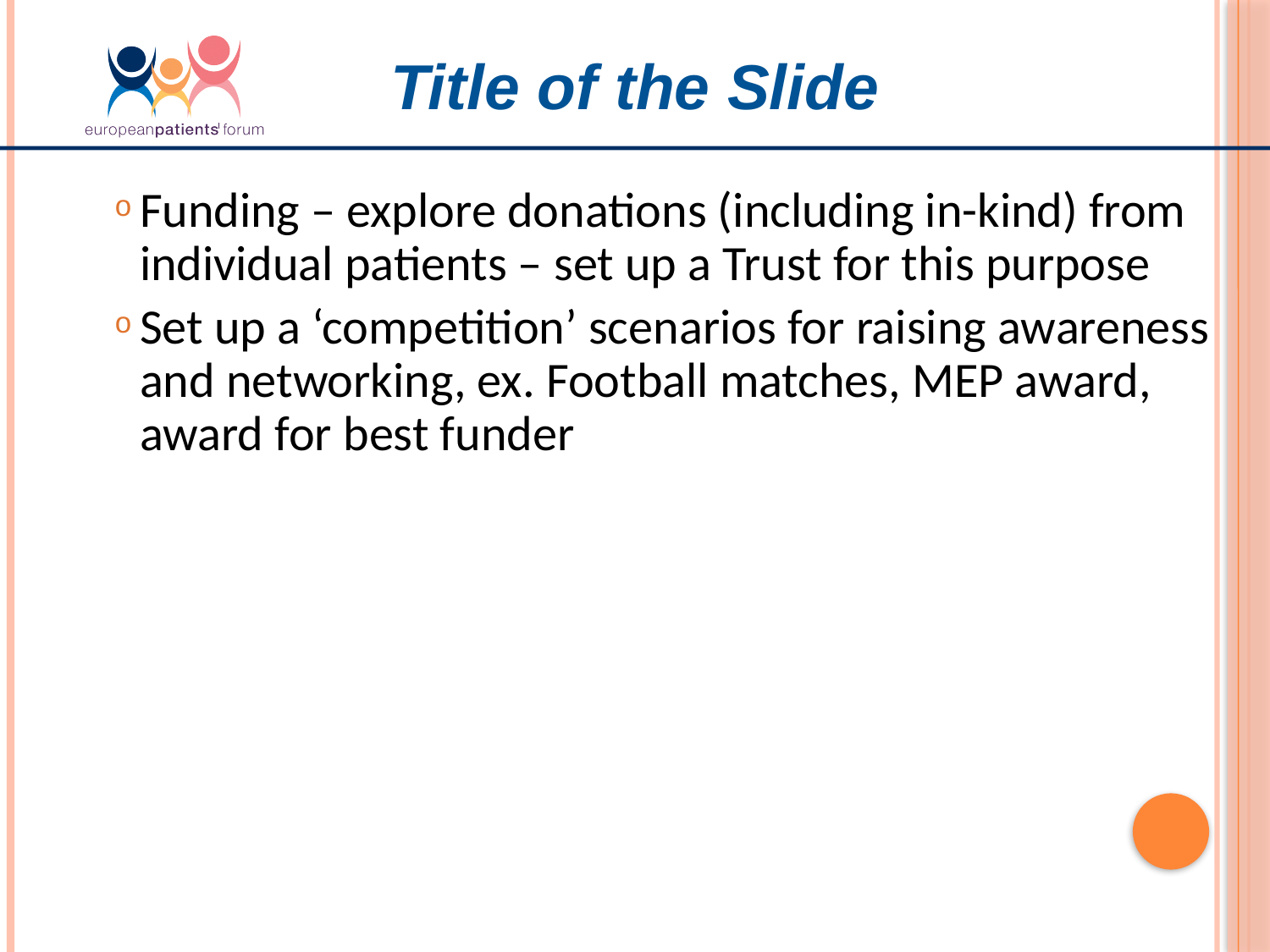

Title of the Slide
Funding – explore donations (including in-kind) from individual patients – set up a Trust for this purpose
Set up a ‘competition’ scenarios for raising awareness and networking, ex. Football matches, MEP award, award for best funder